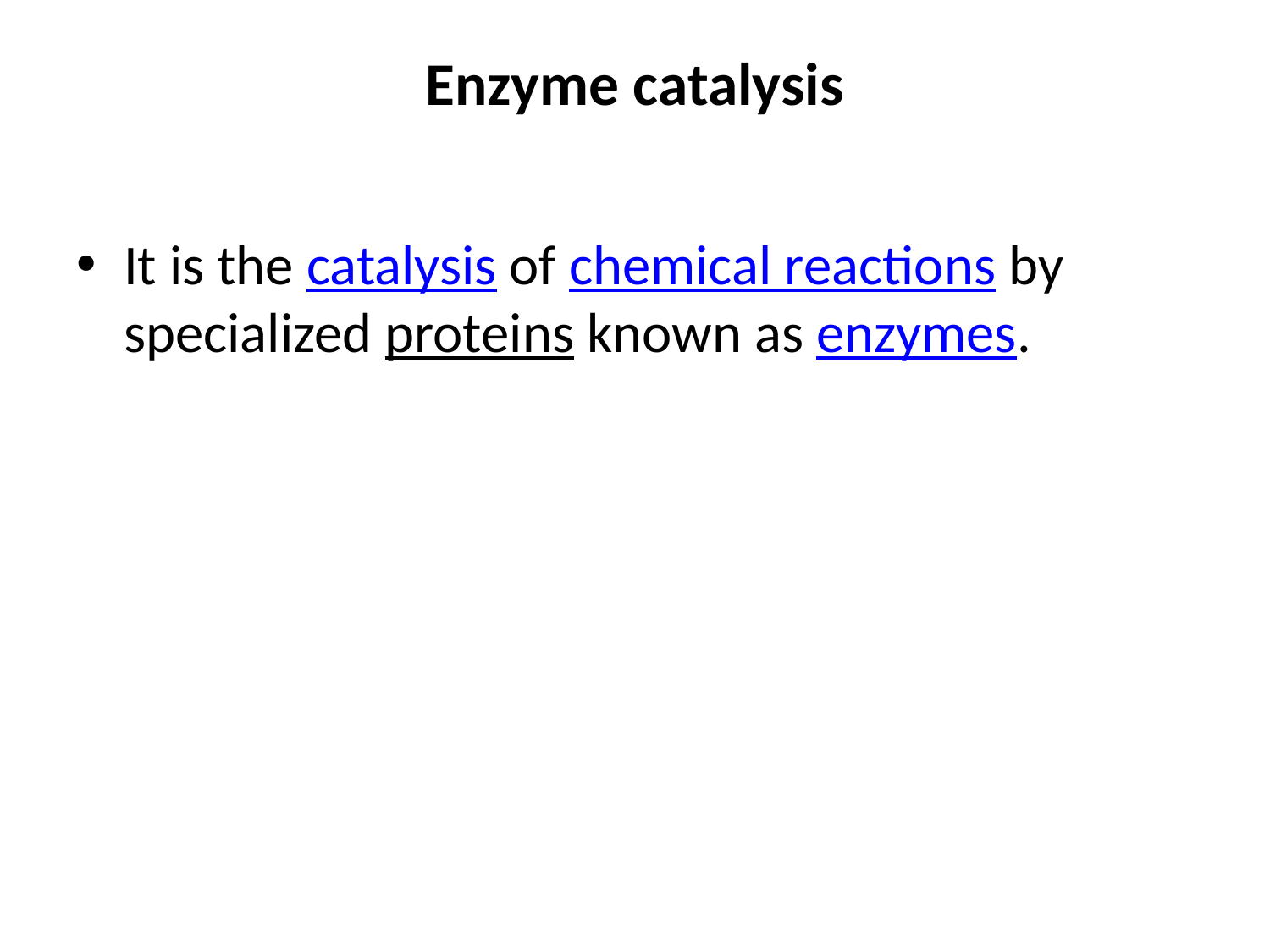

# Enzyme catalysis
It is the catalysis of chemical reactions by specialized proteins known as enzymes.